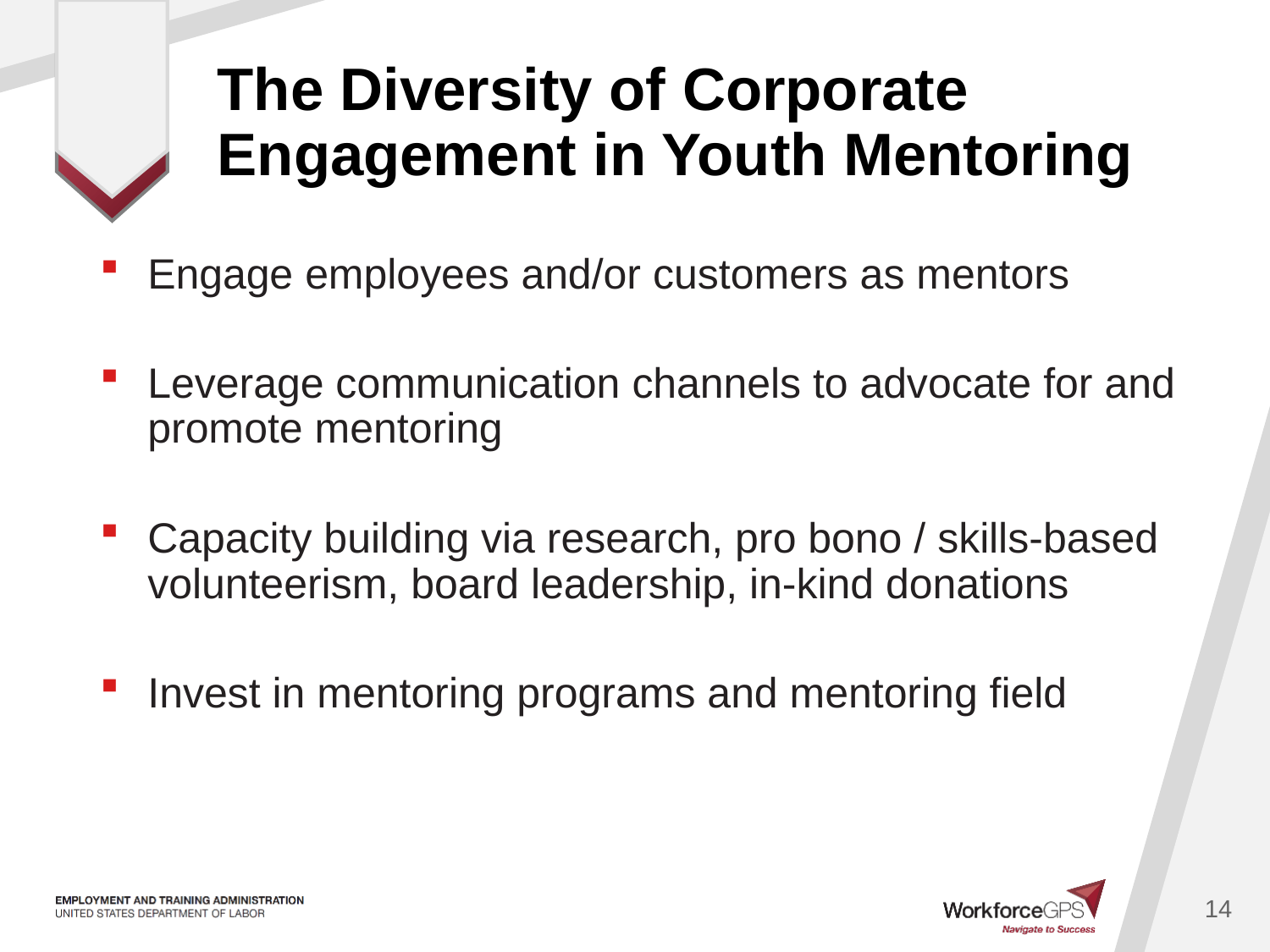

# The Diversity of Corporate Engagement in Youth Mentoring
Engage employees and/or customers as mentors
Leverage communication channels to advocate for and promote mentoring
Capacity building via research, pro bono / skills-based volunteerism, board leadership, in-kind donations
Invest in mentoring programs and mentoring field

14